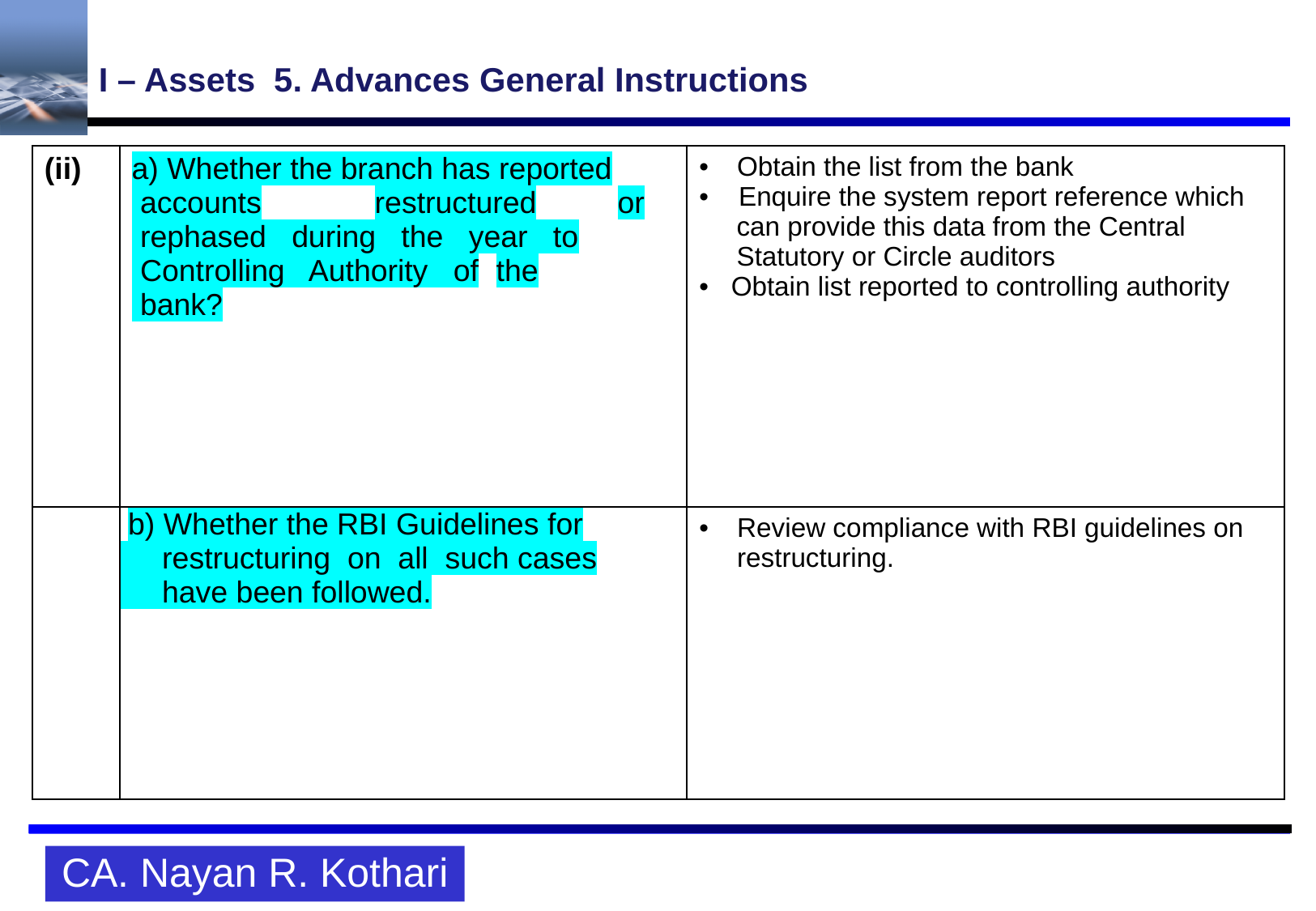

# I – Assets  5. Advances General Instructions
| (ii) | a) Whether the branch has reported accounts restructured or rephased during the year to Controlling Authority of the bank? | Obtain the list from the bank • Enquire the system report reference which can provide this data from the Central Statutory or Circle auditors • Obtain list reported to controlling authority |
| --- | --- | --- |
|  | b) Whether the RBI Guidelines for restructuring on all such cases have been followed. | Review compliance with RBI guidelines on restructuring. |